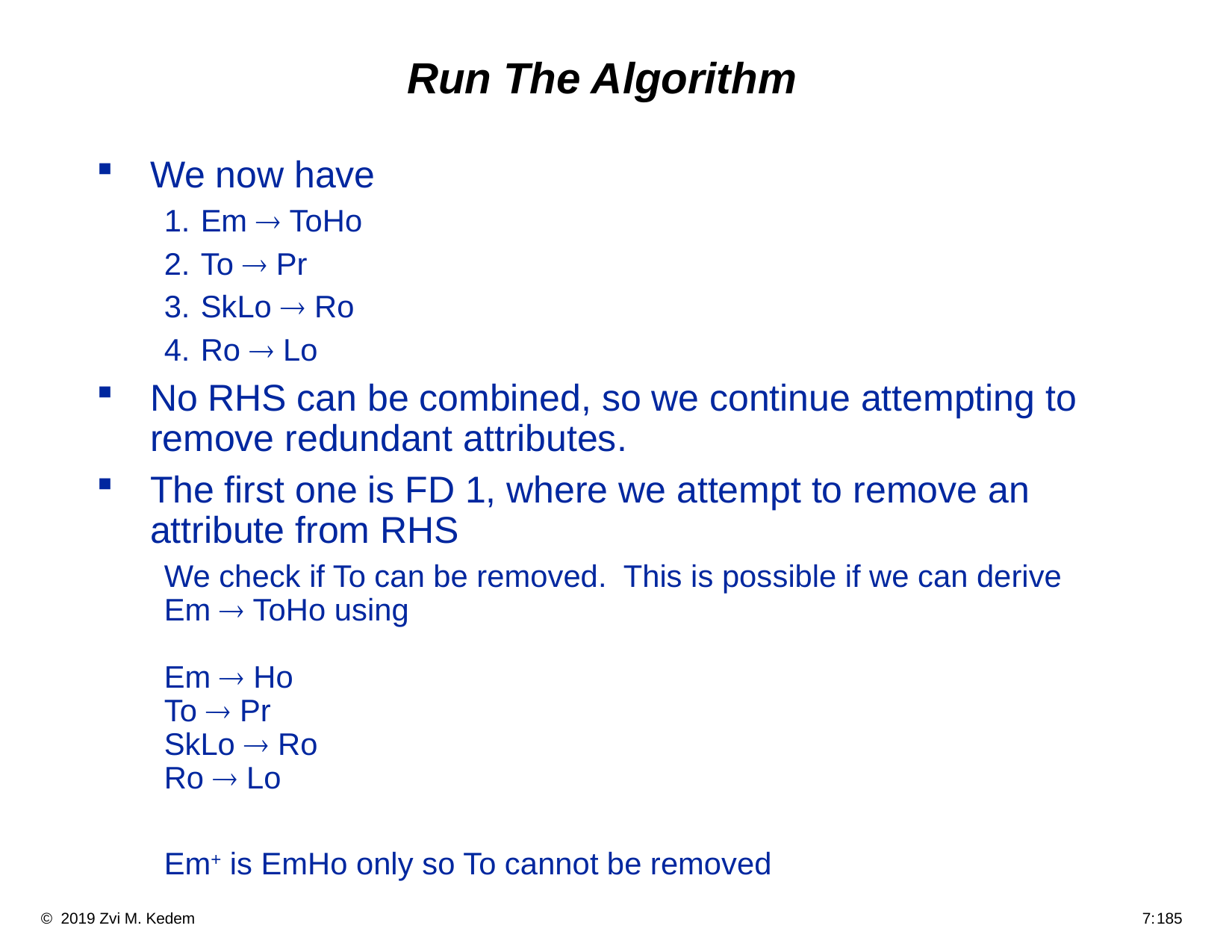

# Run The Algorithm
We now have
Em → ToHo
To → Pr
SkLo → Ro
Ro → Lo
No RHS can be combined, so we continue attempting to remove redundant attributes.
The first one is FD 1, where we attempt to remove an attribute from RHS
We check if To can be removed.  This is possible if we can derive Em → ToHo using
Em → Ho
To → Pr
SkLo → Ro
Ro → Lo

Em+ is EmHo only so To cannot be removed